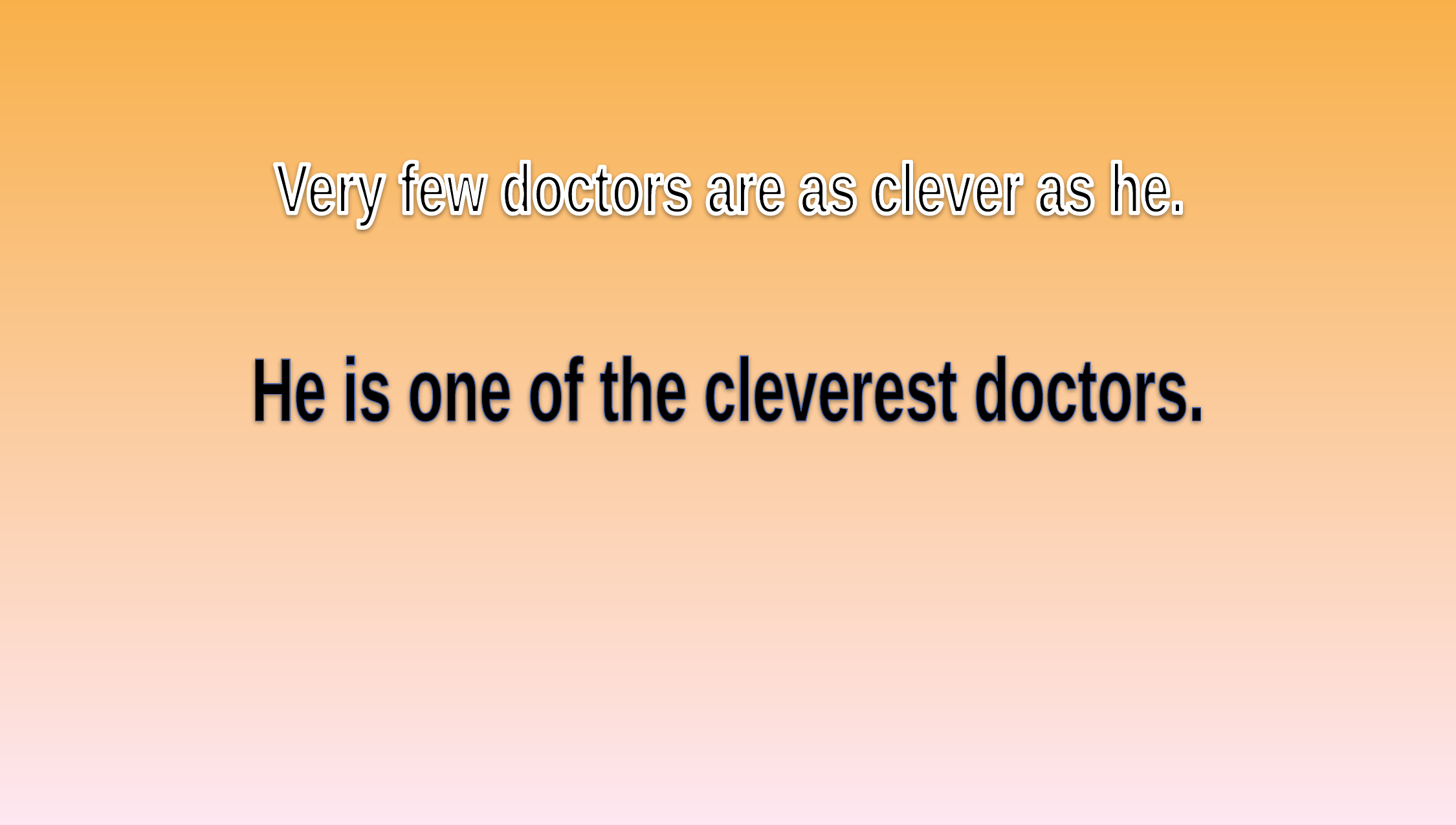

Very few doctors are as clever as he.
He is one of the cleverest doctors.